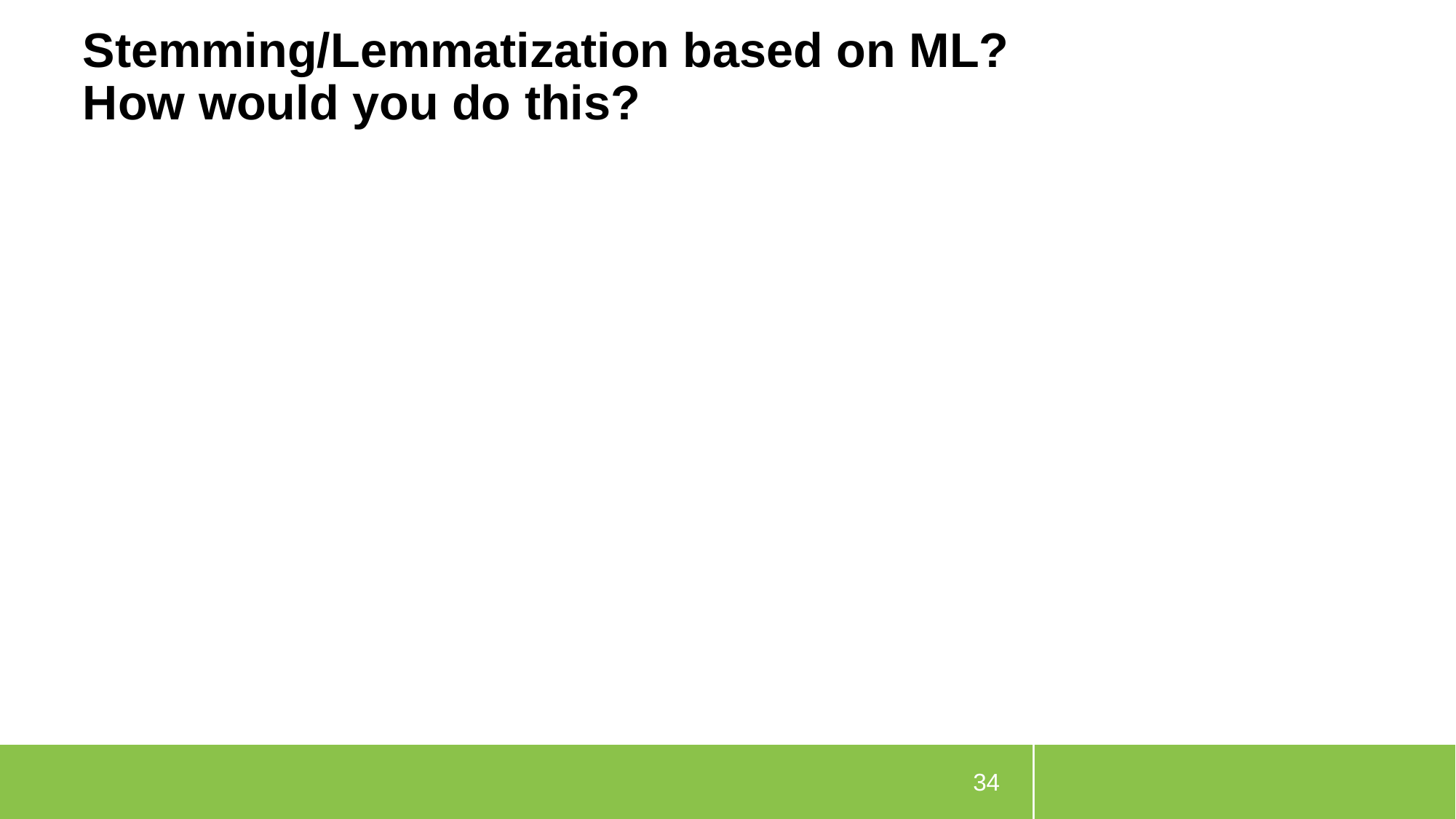

# Stemming/Lemmatization based on ML? How would you do this?

34